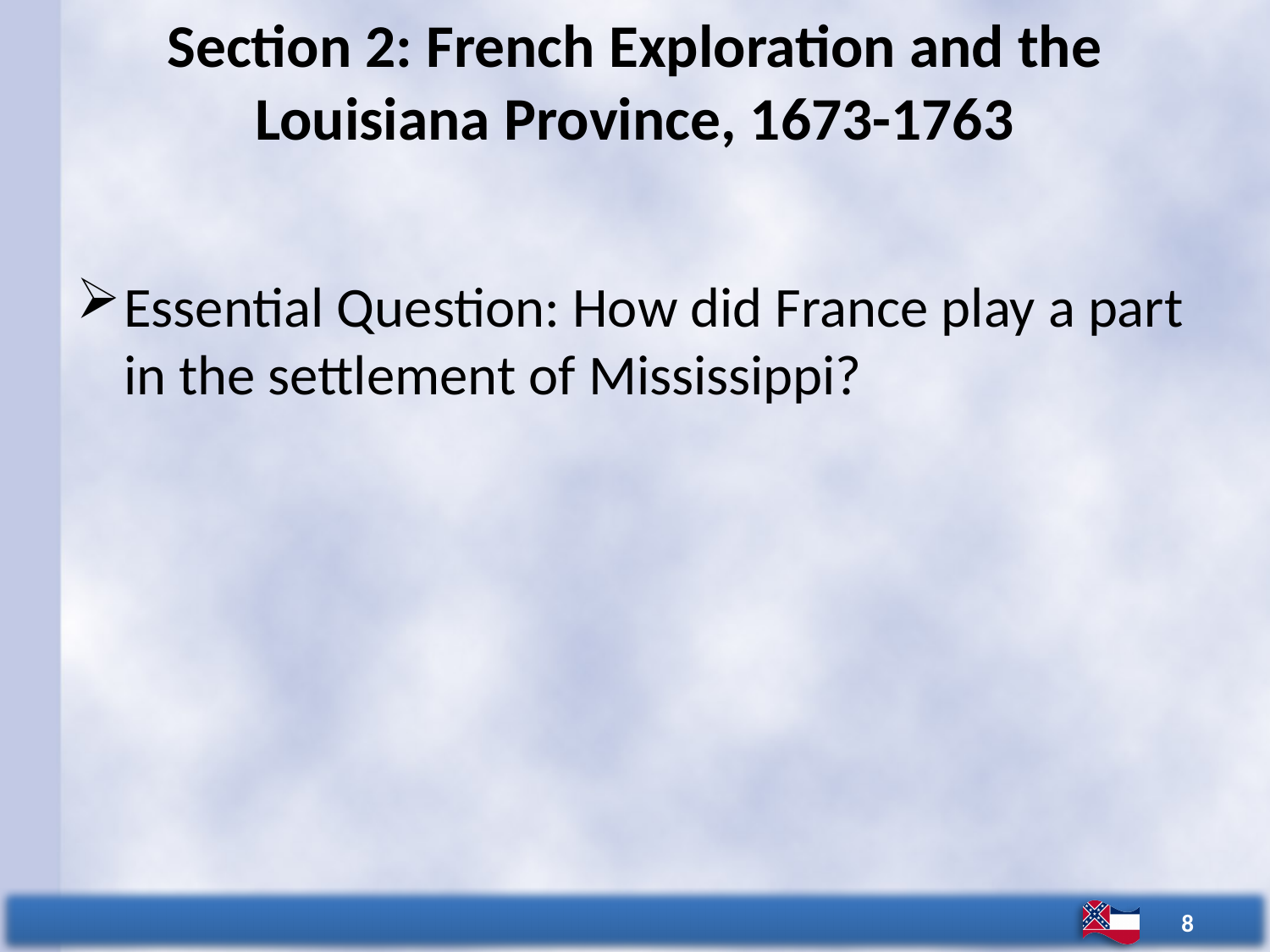

# Section 2: French Exploration and the Louisiana Province, 1673-1763
Essential Question: How did France play a part in the settlement of Mississippi?

8